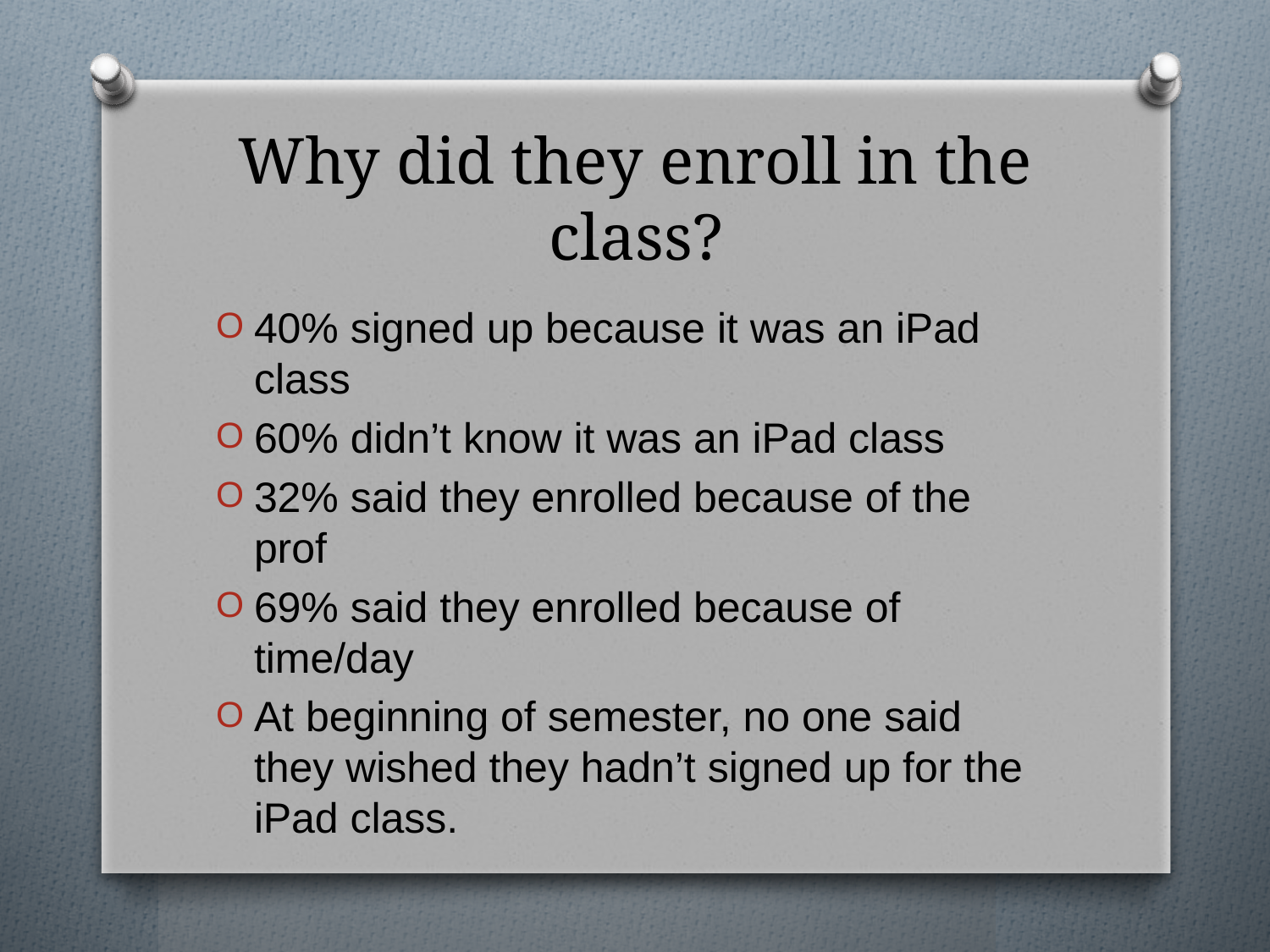

# Why did they enroll in the class?
40% signed up because it was an iPad class
60% didn’t know it was an iPad class
32% said they enrolled because of the prof
69% said they enrolled because of time/day
At beginning of semester, no one said they wished they hadn’t signed up for the iPad class.